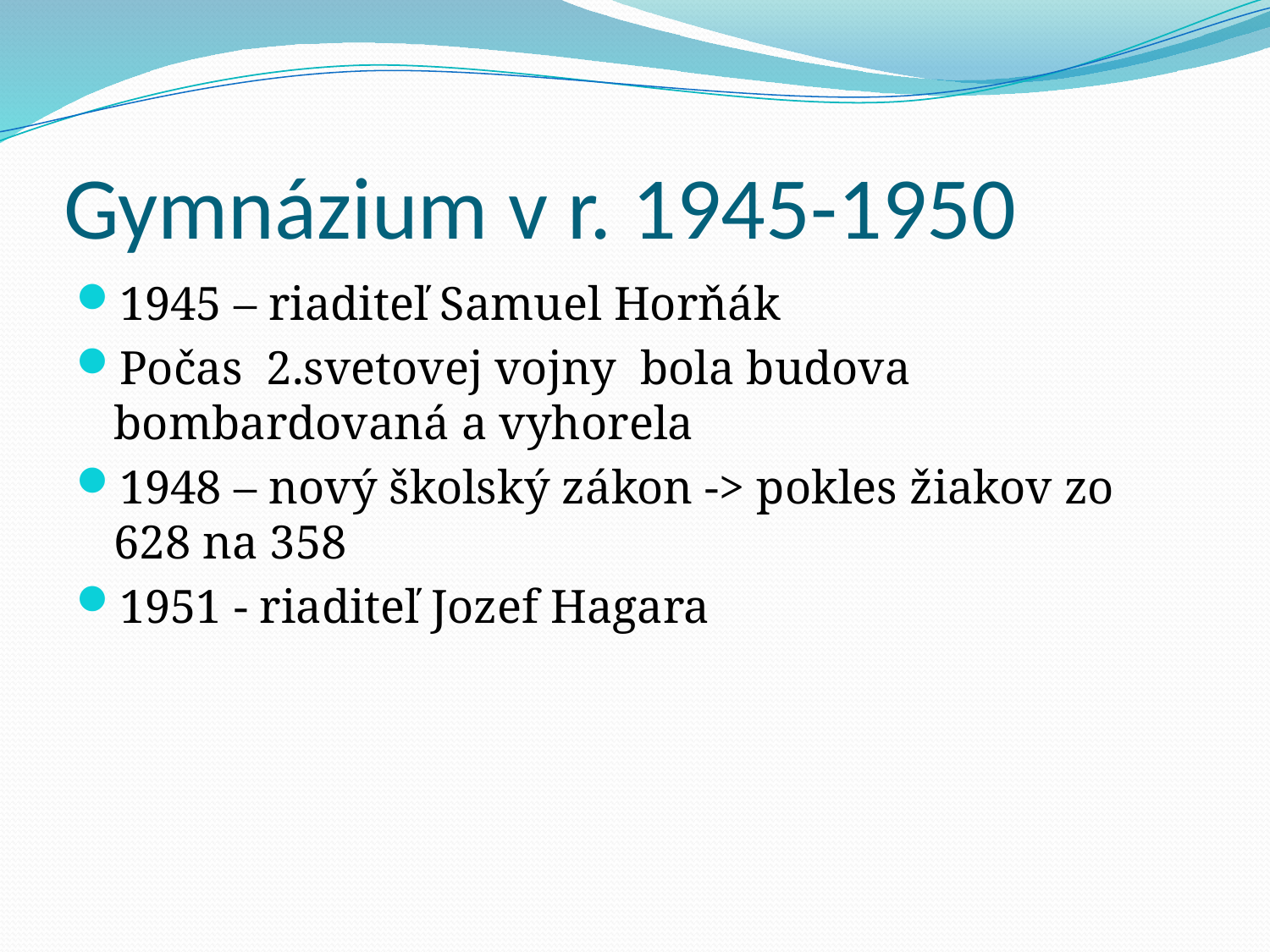

# Gymnázium v r. 1945-1950
1945 – riaditeľ Samuel Horňák
Počas  2.svetovej vojny  bola budova bombardovaná a vyhorela
1948 – nový školský zákon -> pokles žiakov zo 628 na 358
1951 - riaditeľ Jozef Hagara